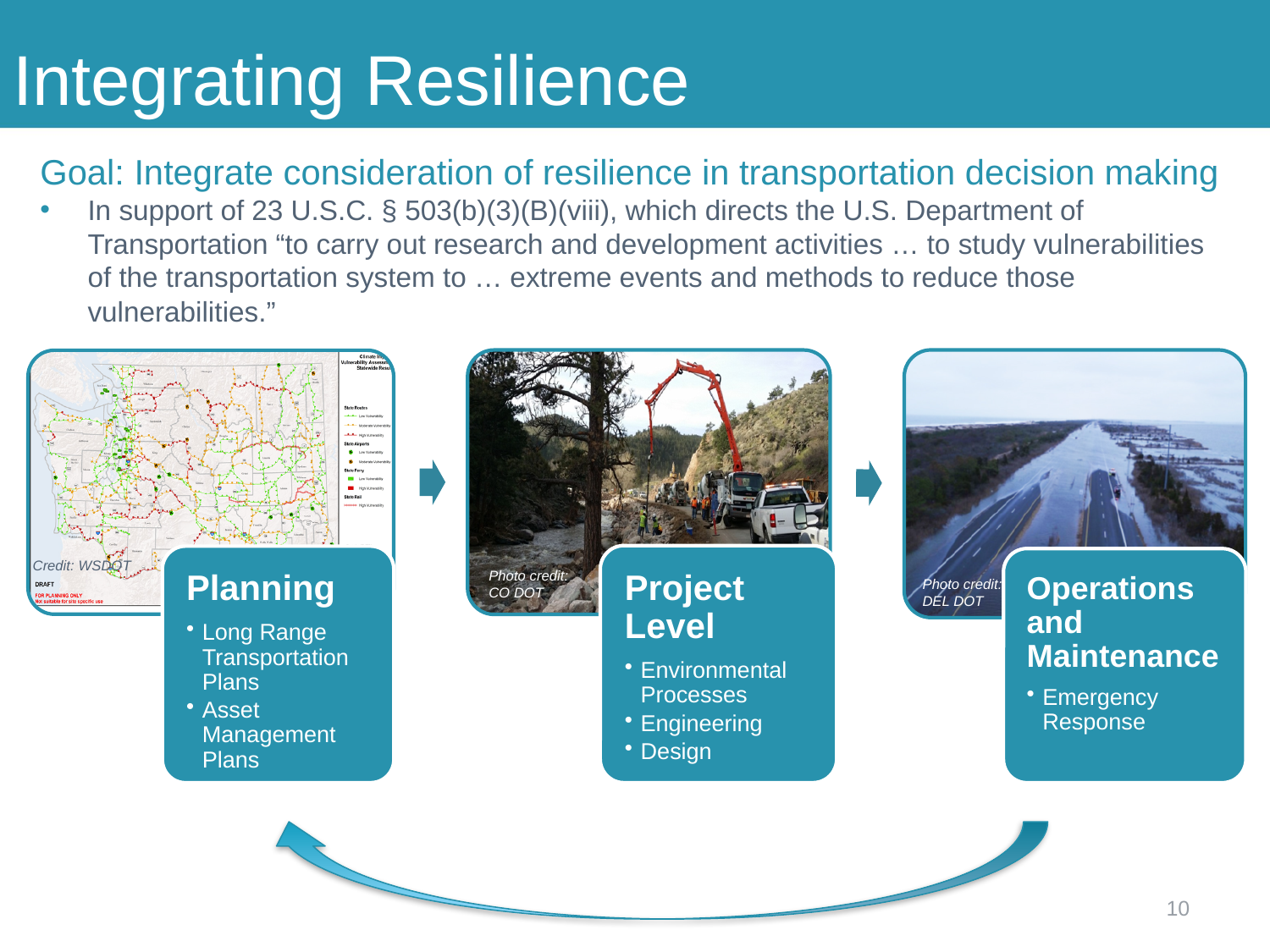

# Integrating Resilience
Goal: Integrate consideration of resilience in transportation decision making
In support of 23 U.S.C. § 503(b)(3)(B)(viii), which directs the U.S. Department of Transportation “to carry out research and development activities … to study vulnerabilities of the transportation system to … extreme events and methods to reduce those vulnerabilities.”

Planning
Long Range Transportation  Plans
Asset Management Plans

Project Level
Environmental Processes
Engineering
Design

Operations and Maintenance
Emergency Response

Credit: WSDOT
Photo credit: CO DOT
Photo credit: DEL DOT

10